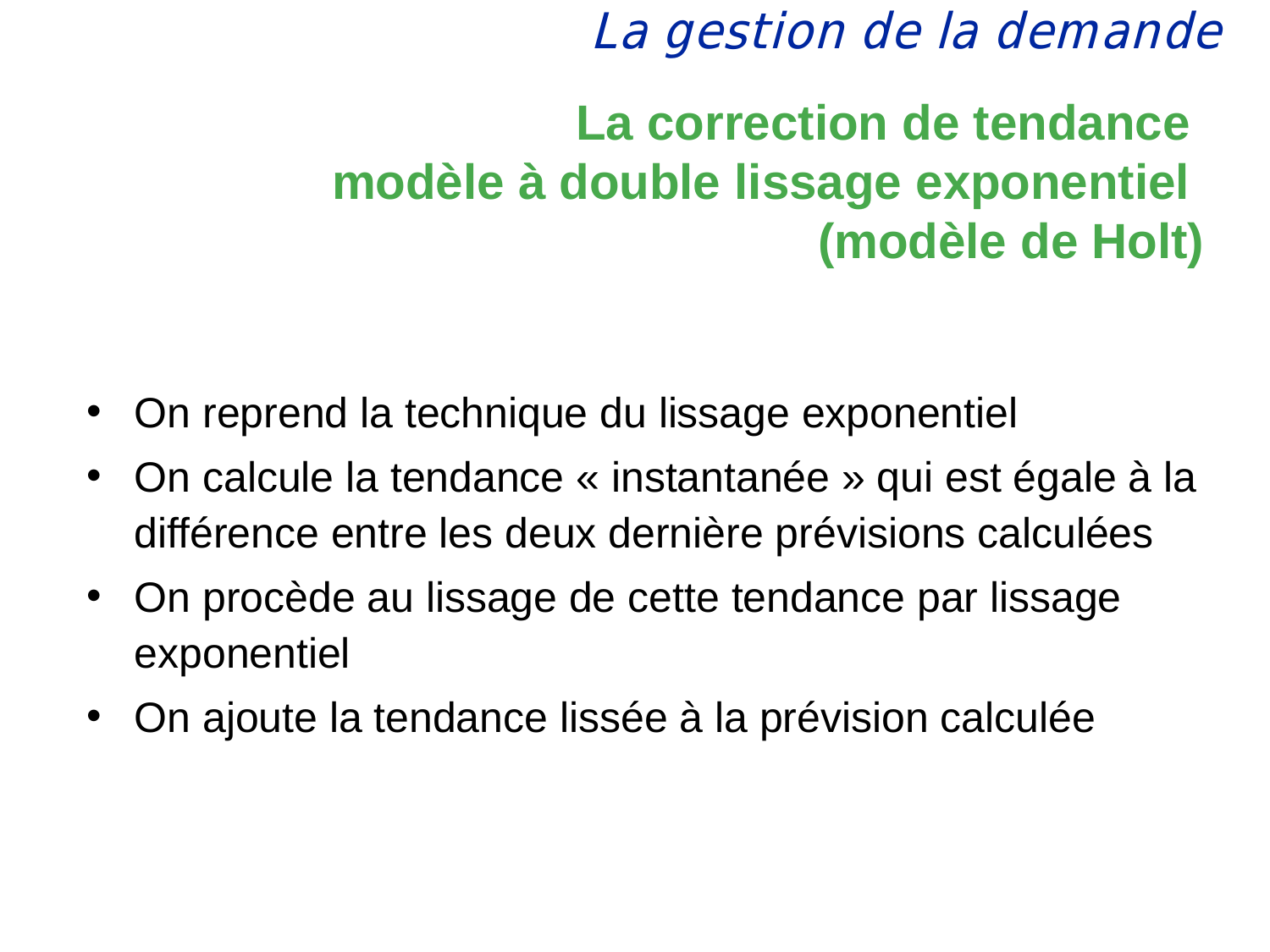

# La correction de tendance modèle à double lissage exponentiel (modèle de Holt)
On reprend la technique du lissage exponentiel
On calcule la tendance « instantanée » qui est égale à la différence entre les deux dernière prévisions calculées
On procède au lissage de cette tendance par lissage exponentiel
On ajoute la tendance lissée à la prévision calculée